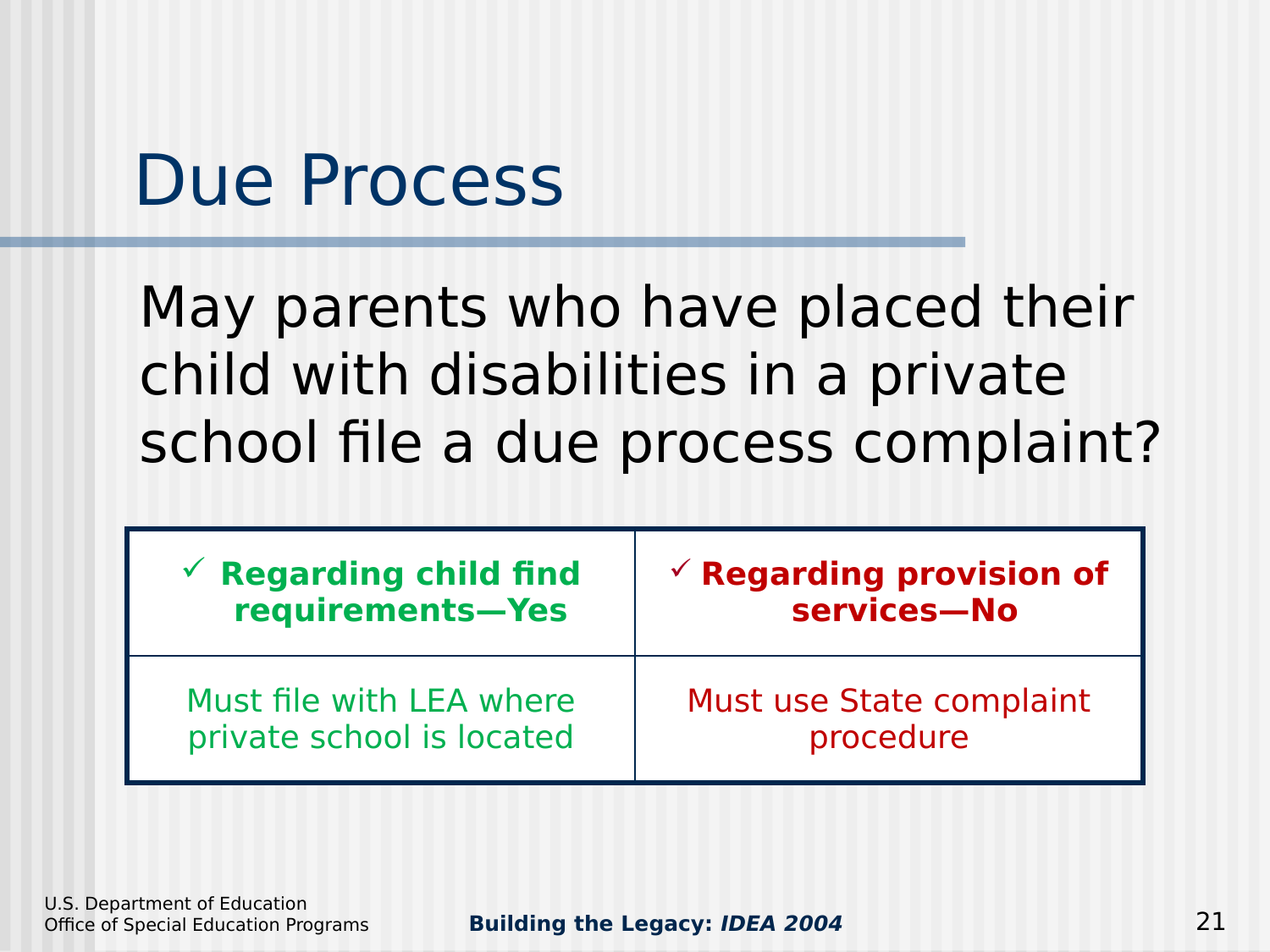

# Due Process
May parents who have placed their child with disabilities in a private school file a due process complaint?
| Regarding child find requirements—Yes | Regarding provision of services—No |
| --- | --- |
| Must file with LEA where private school is located | Must use State complaint procedure |
21